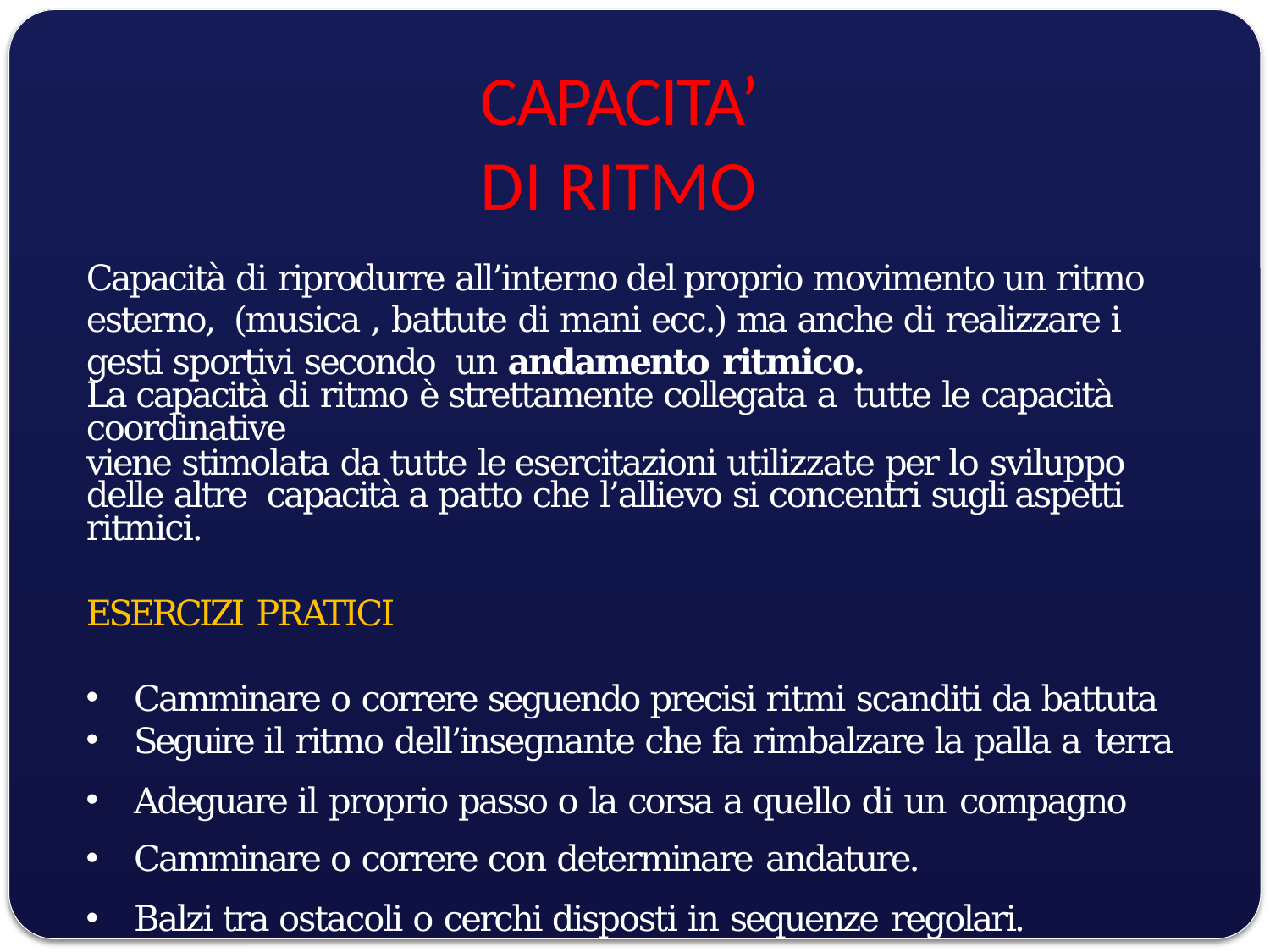

# CAPACITA’ DI RITMO
Capacità di riprodurre all’interno del proprio movimento un ritmo esterno,  (musica , battute di mani ecc.) ma anche di realizzare i gesti sportivi secondo  un andamento ritmico.
La capacità di ritmo è strettamente collegata a  tutte le capacità coordinative
viene stimolata da tutte le esercitazioni utilizzate per lo sviluppo delle altre  capacità a patto che l’allievo si concentri sugli aspetti ritmici.

ESERCIZI PRATICI

Camminare o correre seguendo precisi ritmi scanditi da battuta
Seguire il ritmo dell’insegnante che fa rimbalzare la palla a terra
Adeguare il proprio passo o la corsa a quello di un compagno
Camminare o correre con determinare andature.
Balzi tra ostacoli o cerchi disposti in sequenze regolari.